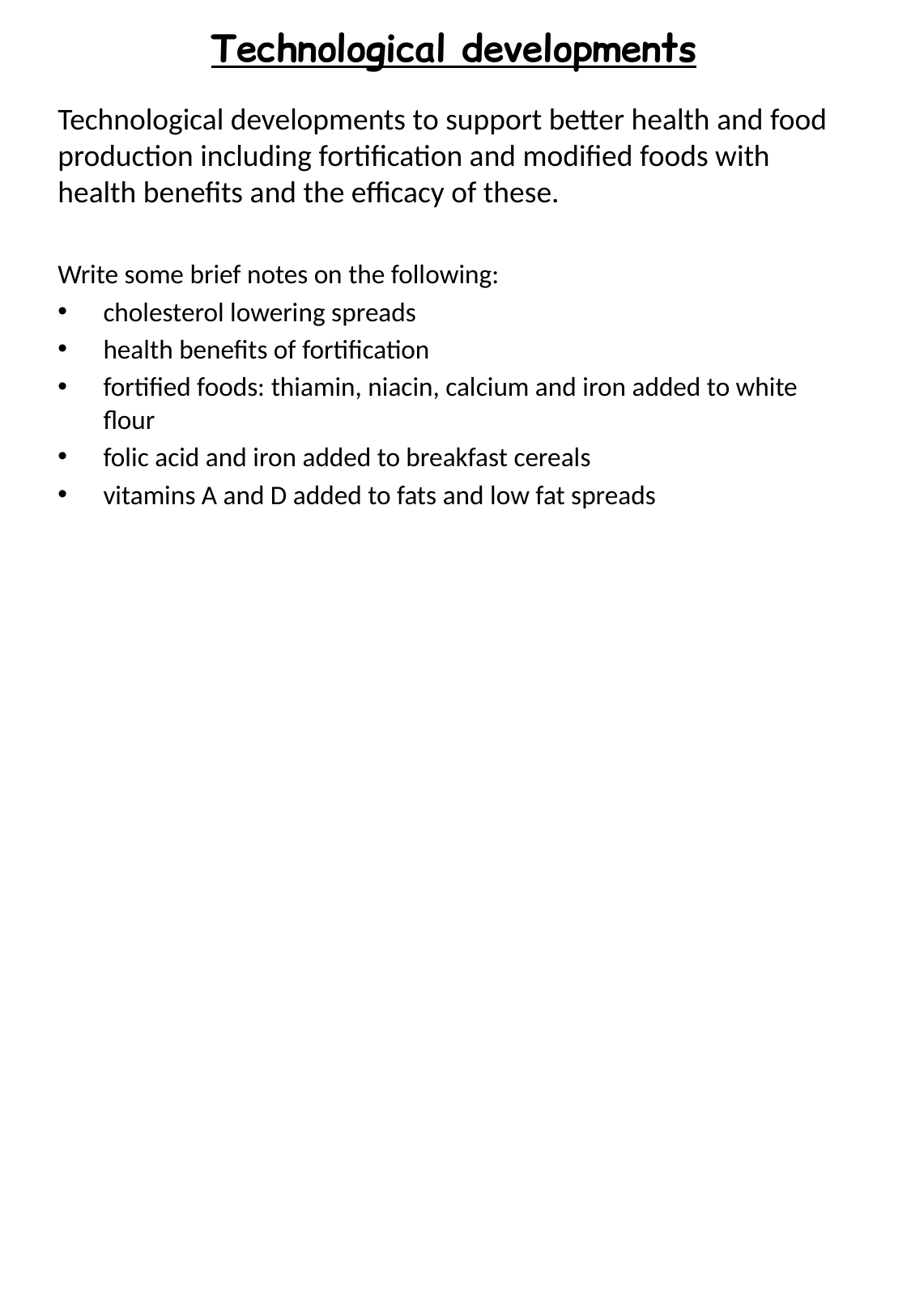

# Technological developments
Technological developments to support better health and food production including fortification and modified foods with health benefits and the efficacy of these.

Write some brief notes on the following:
cholesterol lowering spreads
health benefits of fortification
fortified foods: thiamin, niacin, calcium and iron added to white flour
folic acid and iron added to breakfast cereals
vitamins A and D added to fats and low fat spreads